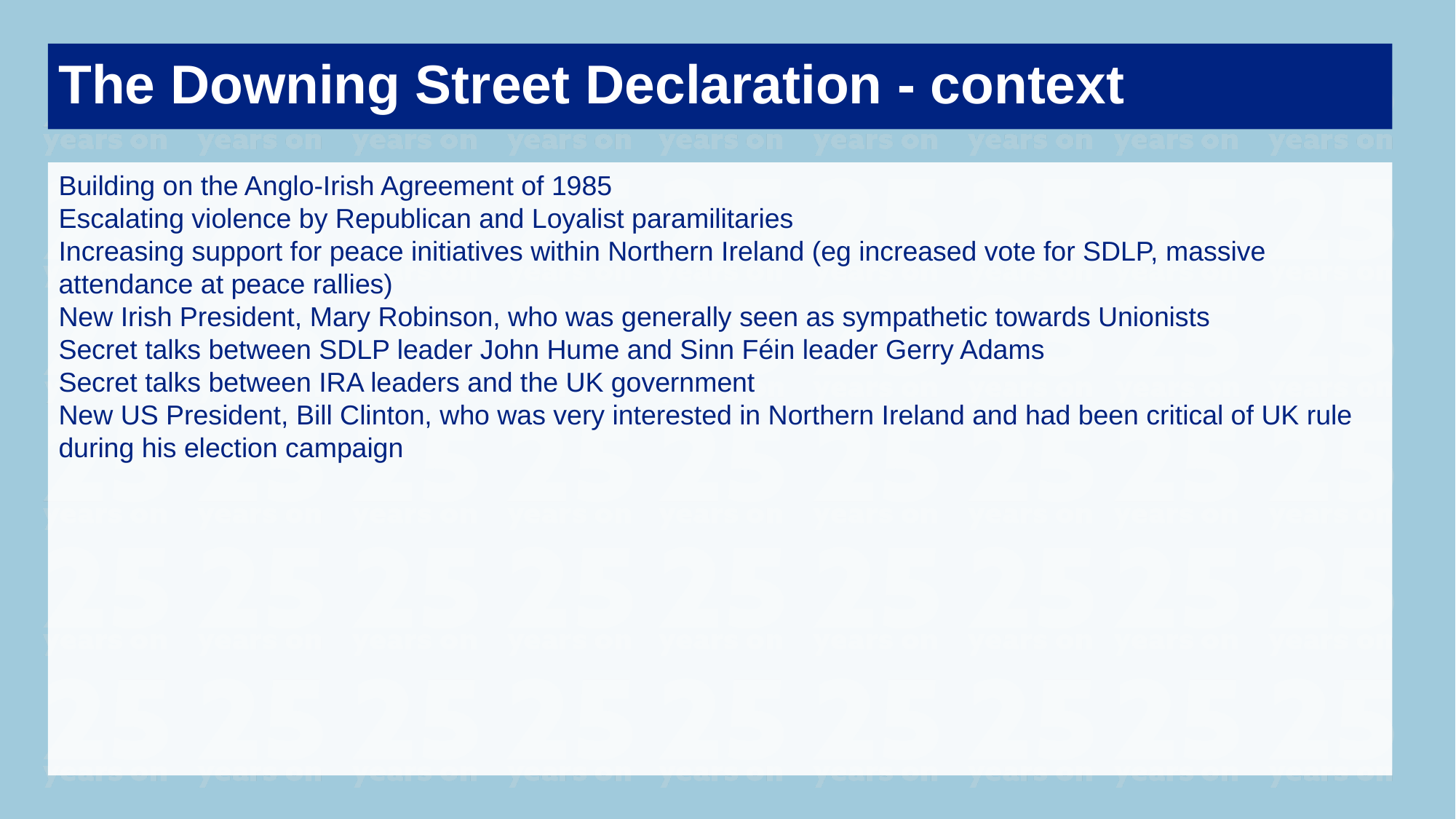

The Downing Street Declaration - context
Building on the Anglo-Irish Agreement of 1985
Escalating violence by Republican and Loyalist paramilitaries
Increasing support for peace initiatives within Northern Ireland (eg increased vote for SDLP, massive attendance at peace rallies)
New Irish President, Mary Robinson, who was generally seen as sympathetic towards Unionists
Secret talks between SDLP leader John Hume and Sinn Féin leader Gerry Adams
Secret talks between IRA leaders and the UK government
New US President, Bill Clinton, who was very interested in Northern Ireland and had been critical of UK rule during his election campaign